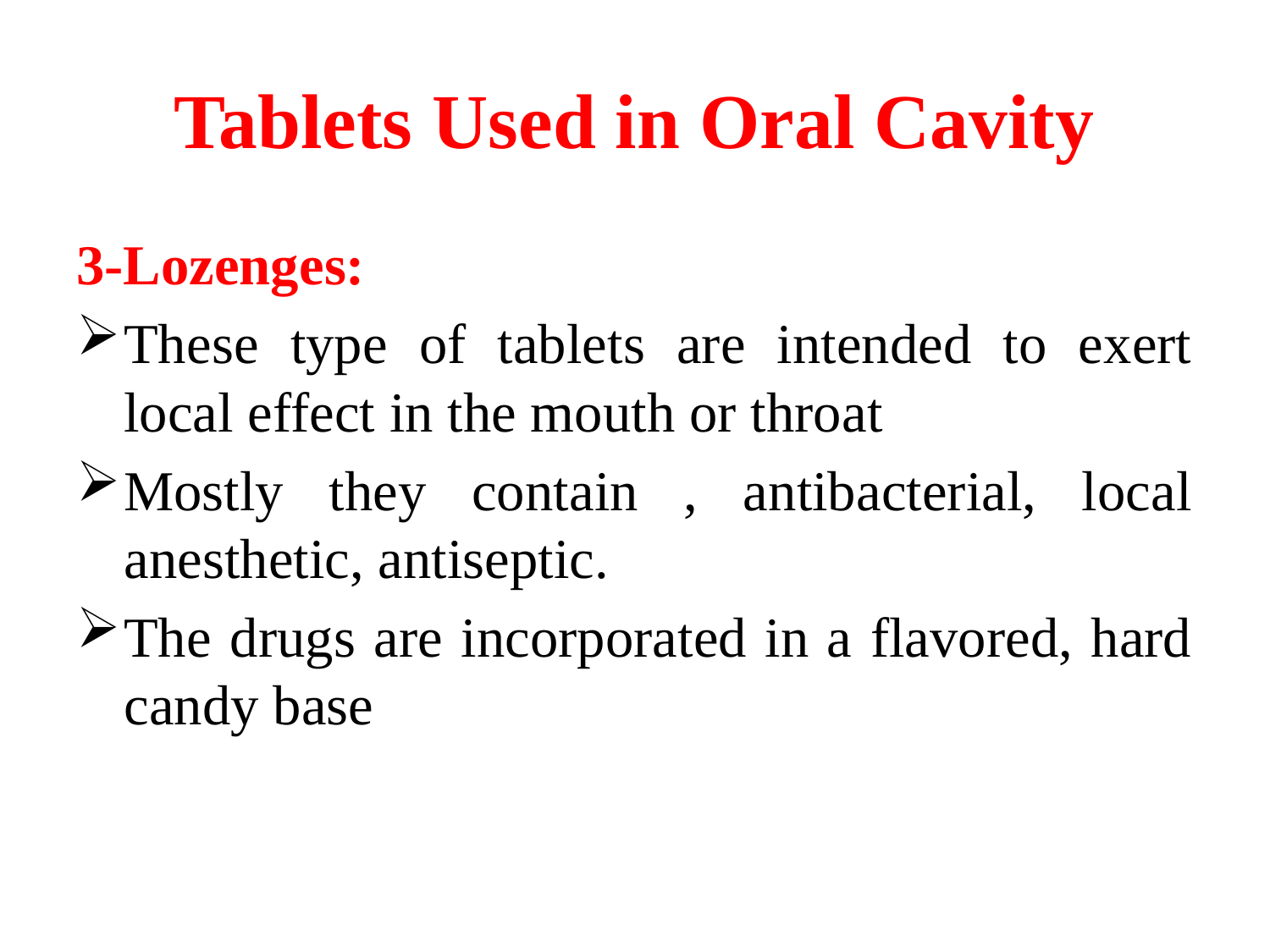

# Tablets Used in Oral Cavity
3-Lozenges:
These type of tablets are intended to exert local effect in the mouth or throat
Mostly they contain , antibacterial, local anesthetic, antiseptic.
The drugs are incorporated in a flavored, hard candy base